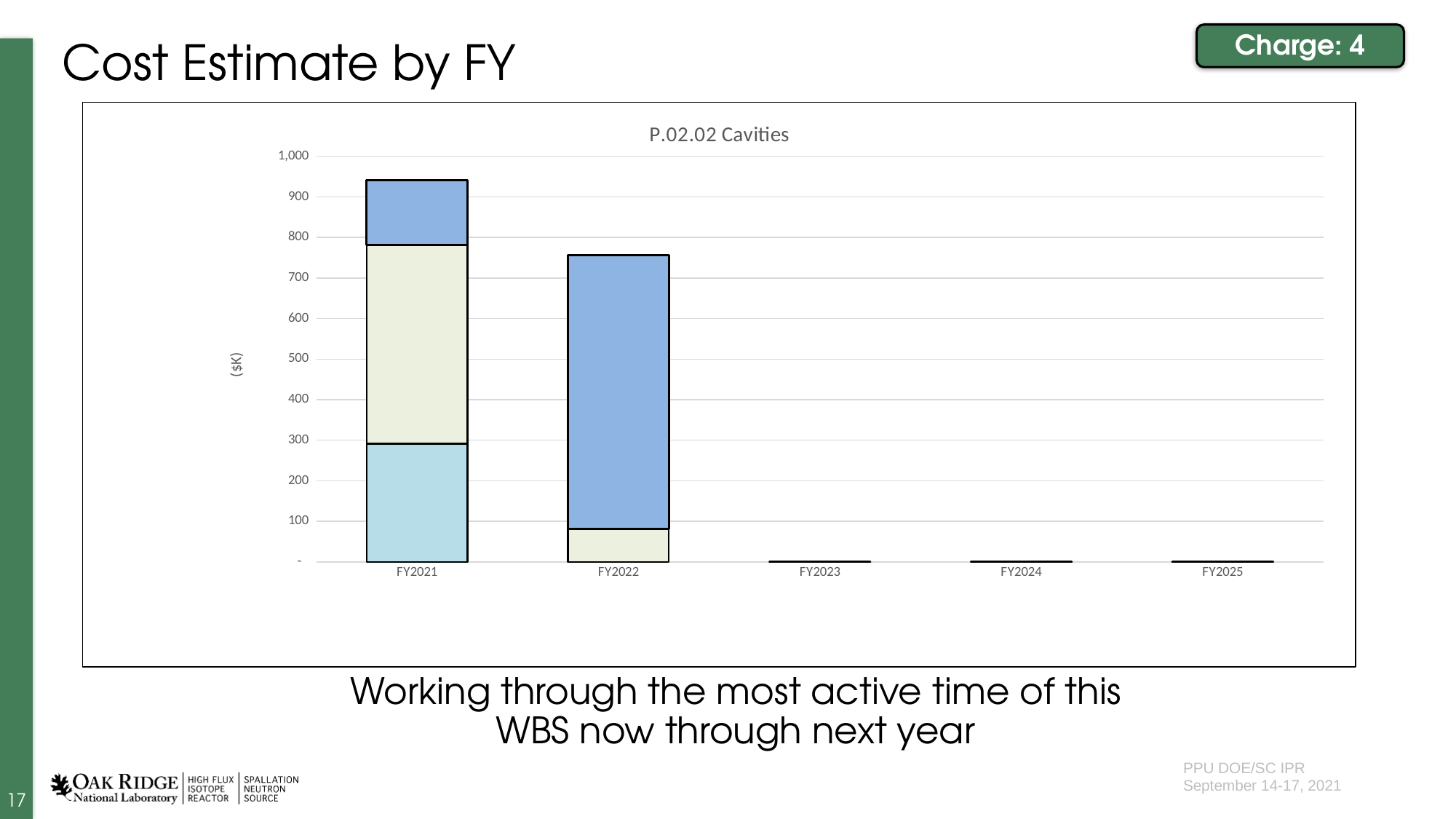

Charge: 4
# Cost Estimate by FY

### Chart: P.02.02 Cavities

| Category | Actual Cost Oct - May FY21 | Labor | Material |
|---|---|---|---|
| FY2021 | 291.85304 | 488.989 | 160.19809999999984 |
| FY2022 | None | 81.8202 | 674.2009 |
| FY2023 | None | 0.0 | 0.0 |
| FY2024 | None | 0.0 | 0.0 |
| FY2025 | None | 0.0 | 0.0 |
Working through the most active time of this WBS now through next year